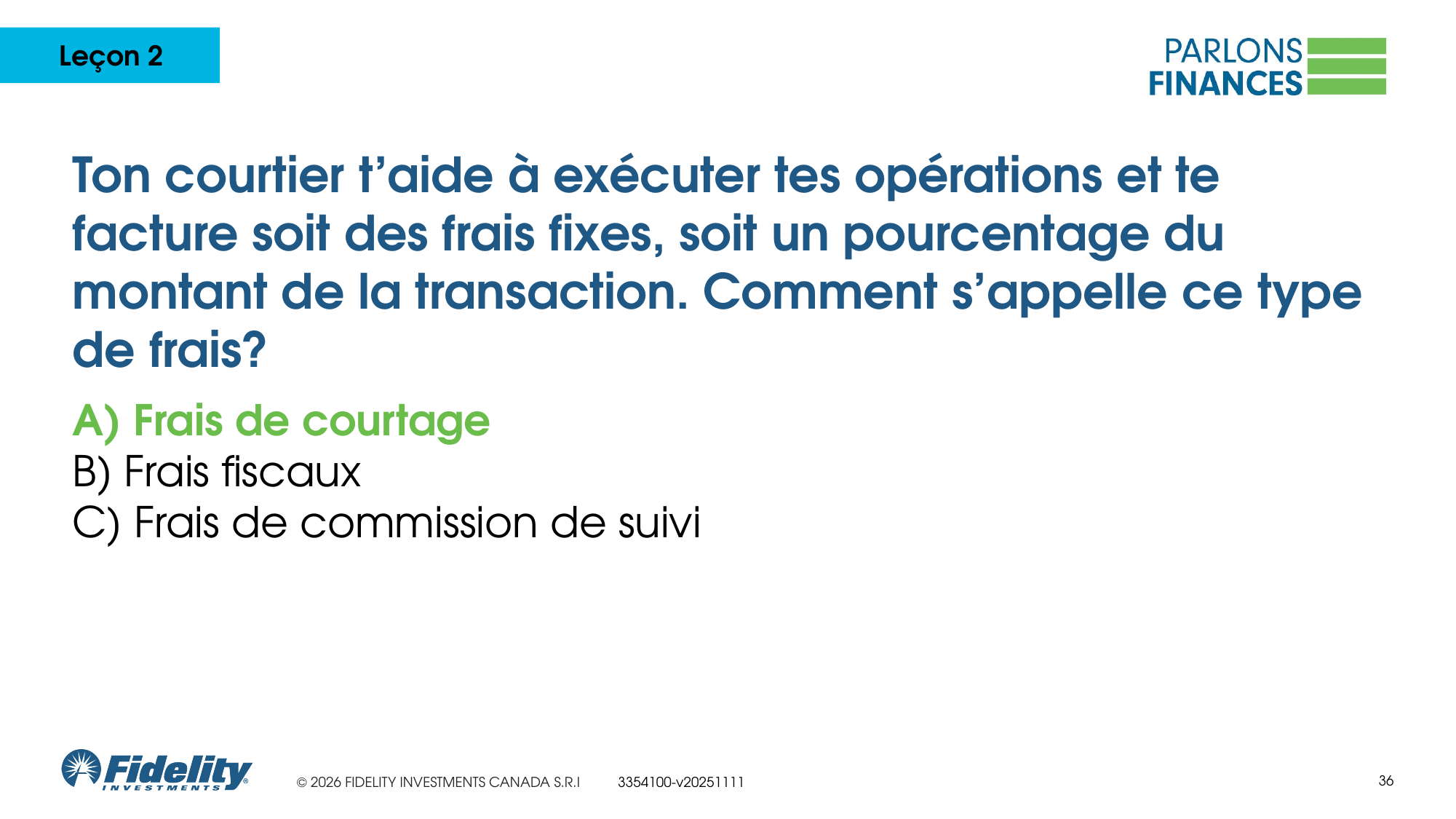

# Ton courtier t’aide à exécuter tes opérations et te facture soit des frais fixes, soit un pourcentage du montant de la transaction. Comment s’appelle ce type de frais?
A) Frais de courtage
B) Frais fiscaux
C) Frais de commission de suivi
36